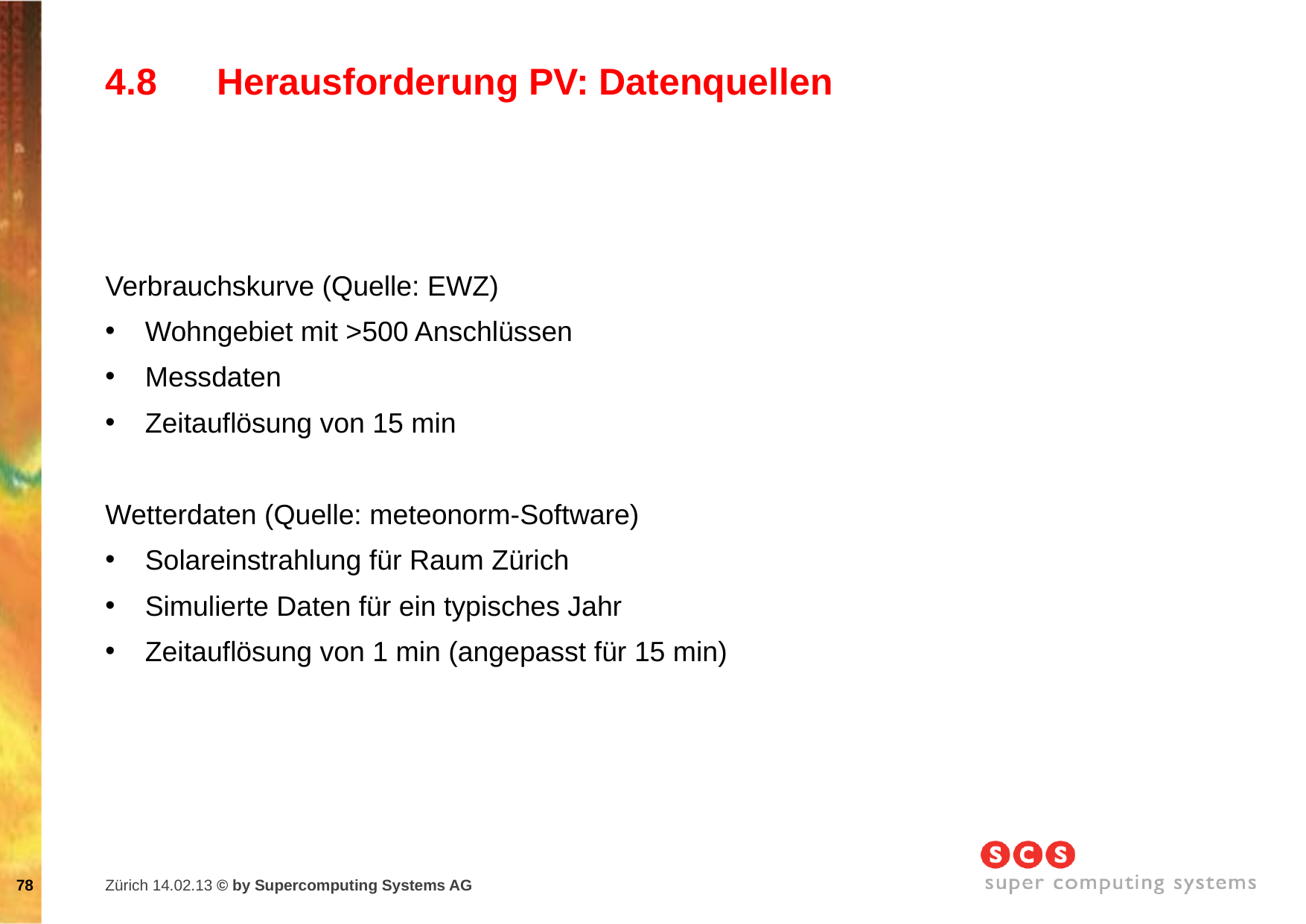

# 4.8	Herausforderung PV: Datenquellen

Verbrauchskurve (Quelle: EWZ)
Wohngebiet mit >500 Anschlüssen
Messdaten
Zeitauflösung von 15 min

Wetterdaten (Quelle: meteonorm-Software)
Solareinstrahlung für Raum Zürich
Simulierte Daten für ein typisches Jahr
Zeitauflösung von 1 min (angepasst für 15 min)